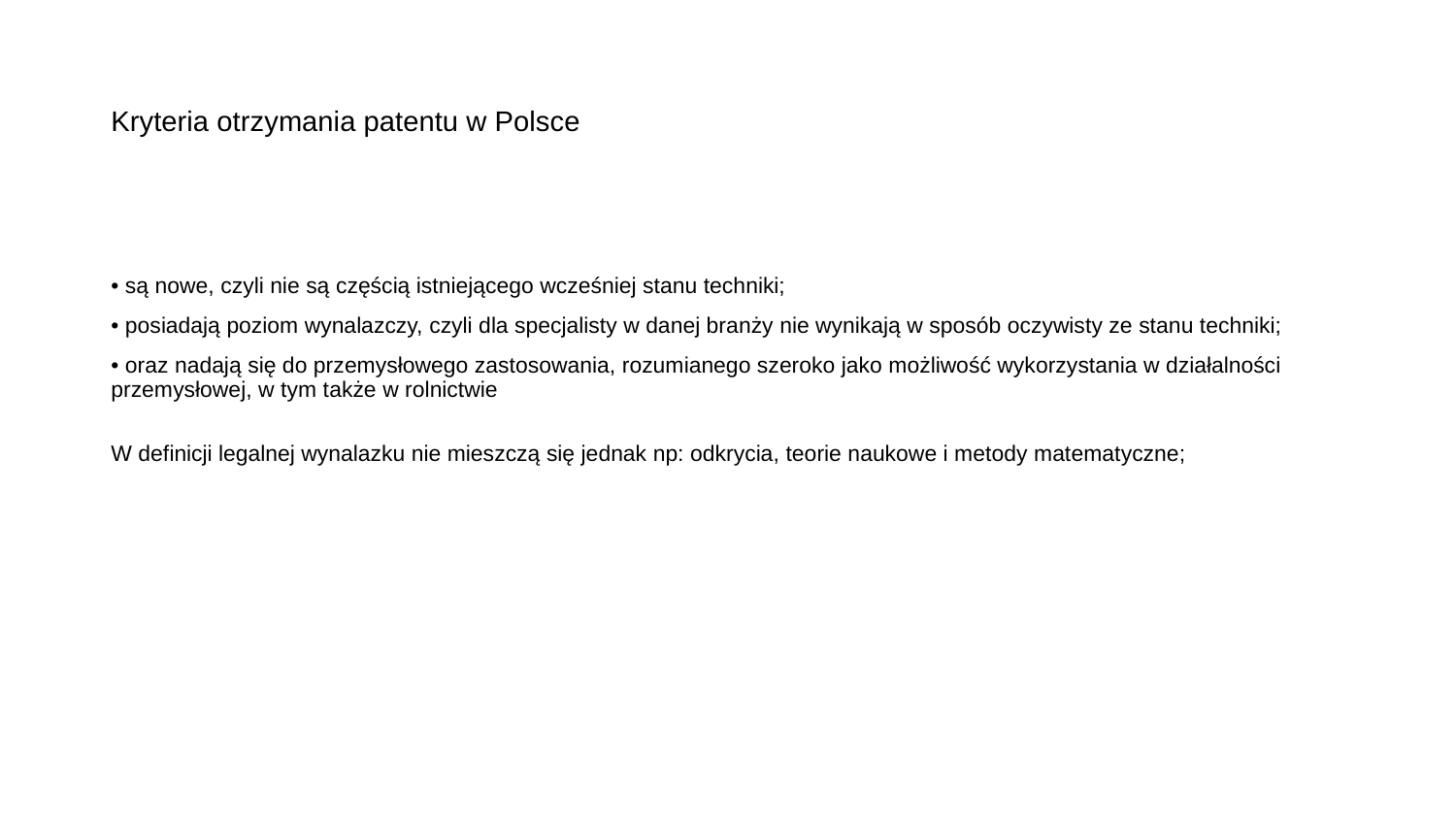

# Kryteria otrzymania patentu w Polsce

• są nowe, czyli nie są częścią istniejącego wcześniej stanu techniki;
• posiadają poziom wynalazczy, czyli dla specjalisty w danej branży nie wynikają w sposób oczywisty ze stanu techniki;
• oraz nadają się do przemysłowego zastosowania, rozumianego szeroko jako możliwość wykorzystania w działalności przemysłowej, w tym także w rolnictwie

W definicji legalnej wynalazku nie mieszczą się jednak np: odkrycia, teorie naukowe i metody matematyczne;